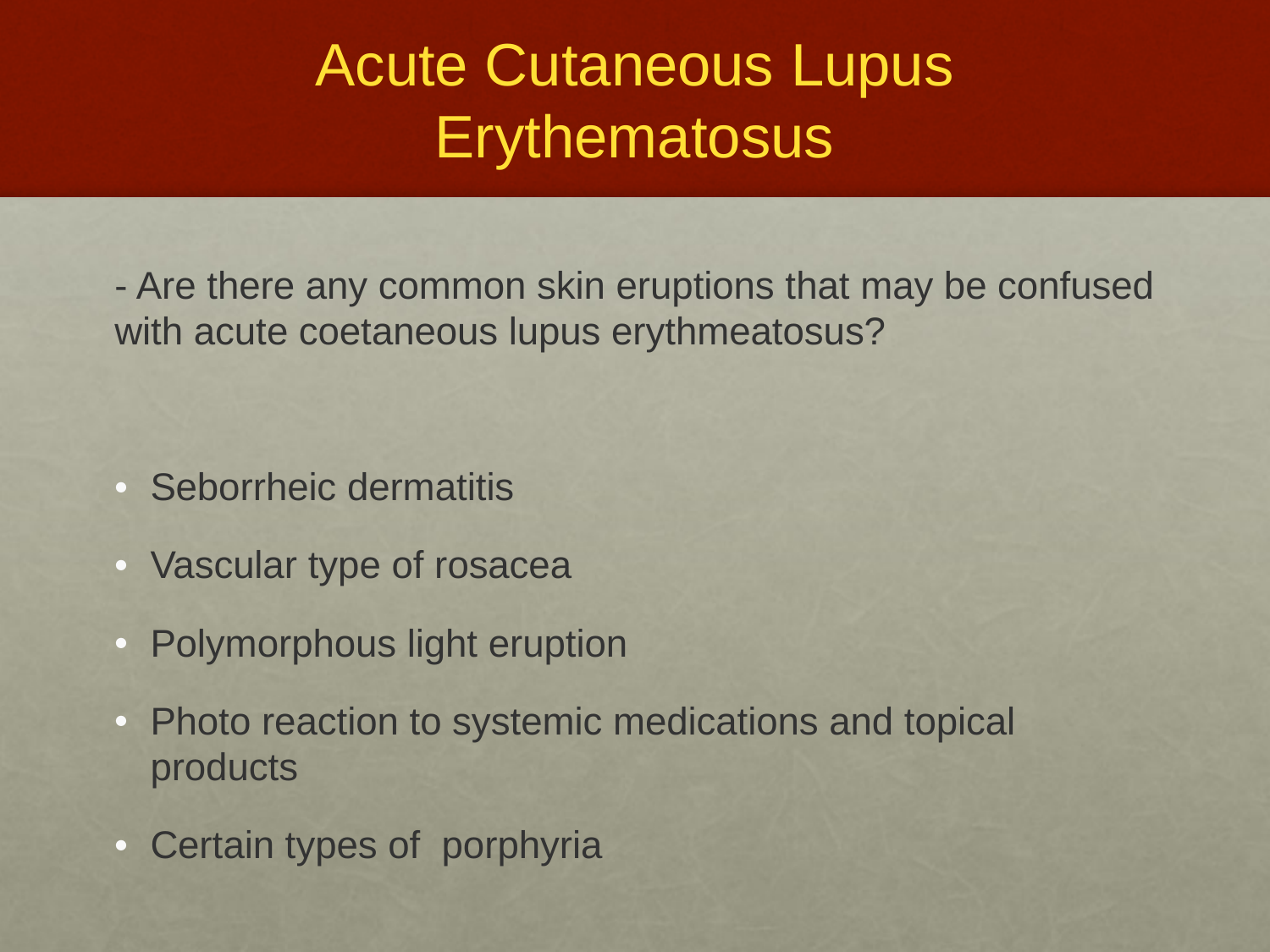

# Acute Cutaneous Lupus Erythematosus
- Are there any common skin eruptions that may be confused with acute coetaneous lupus erythmeatosus?

Seborrheic dermatitis
Vascular type of rosacea
Polymorphous light eruption
Photo reaction to systemic medications and topical products
Certain types of  porphyria